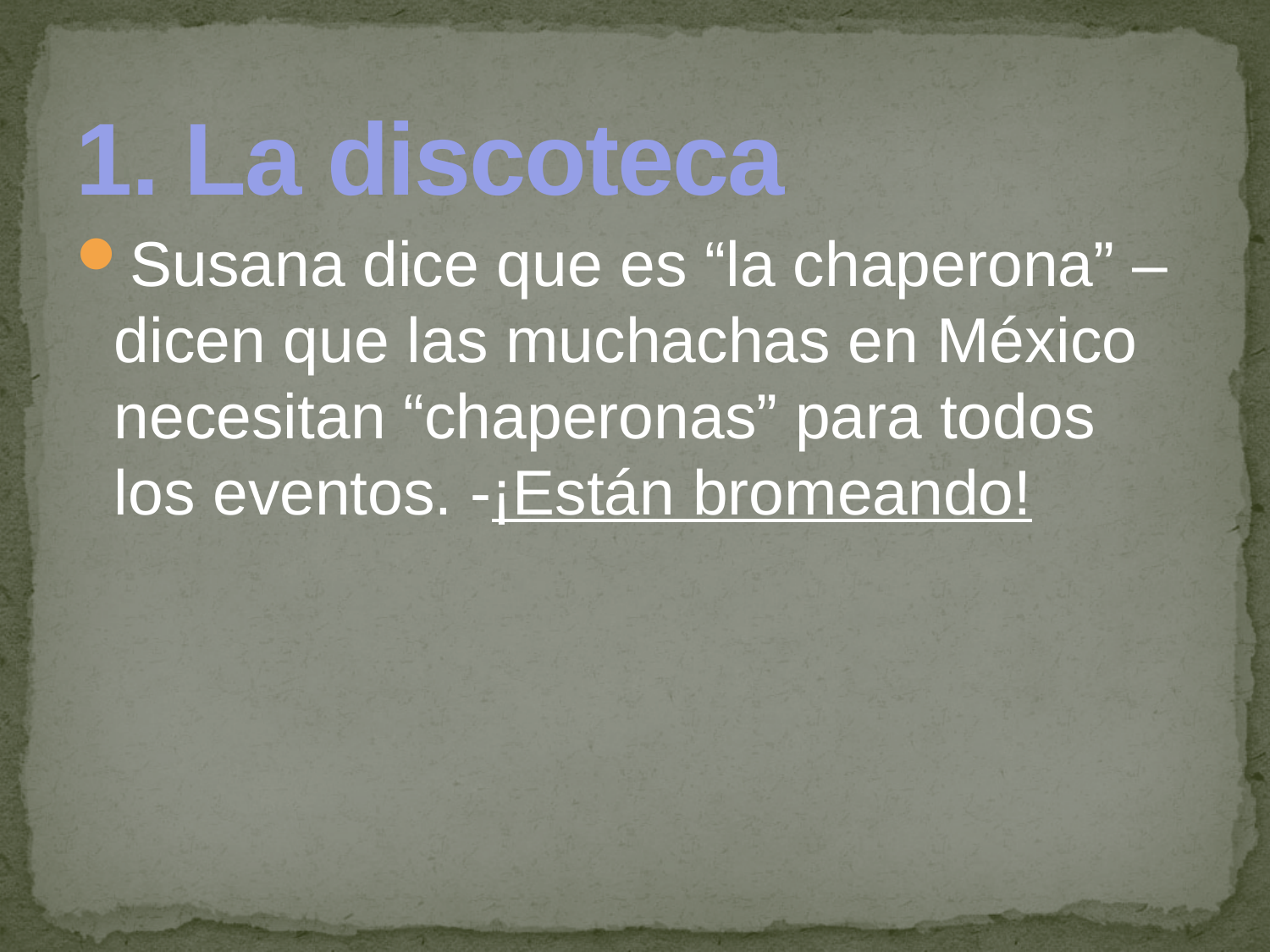

# 1. La discoteca
Susana dice que es “la chaperona” – dicen que las muchachas en México necesitan “chaperonas” para todos los eventos. -¡Están bromeando!